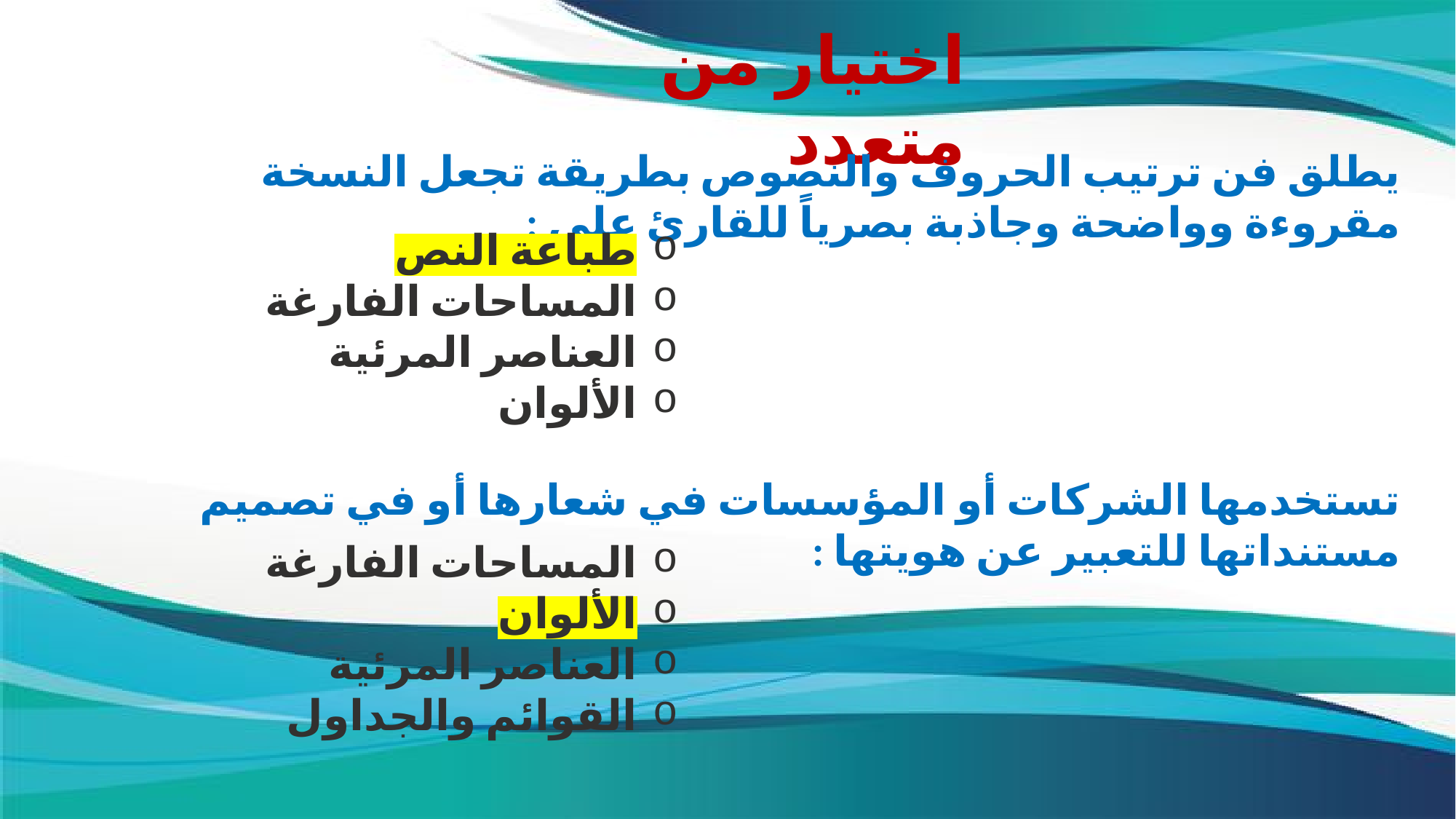

اختيار من متعدد
يطلق فن ترتيب الحروف والنصوص بطريقة تجعل النسخة مقروءة وواضحة وجاذبة بصرياً للقارئ على :
طباعة النص
المساحات الفارغة
العناصر المرئية
الألوان
تستخدمها الشركات أو المؤسسات في شعارها أو في تصميم مستنداتها للتعبير عن هويتها :
المساحات الفارغة
الألوان
العناصر المرئية
القوائم والجداول